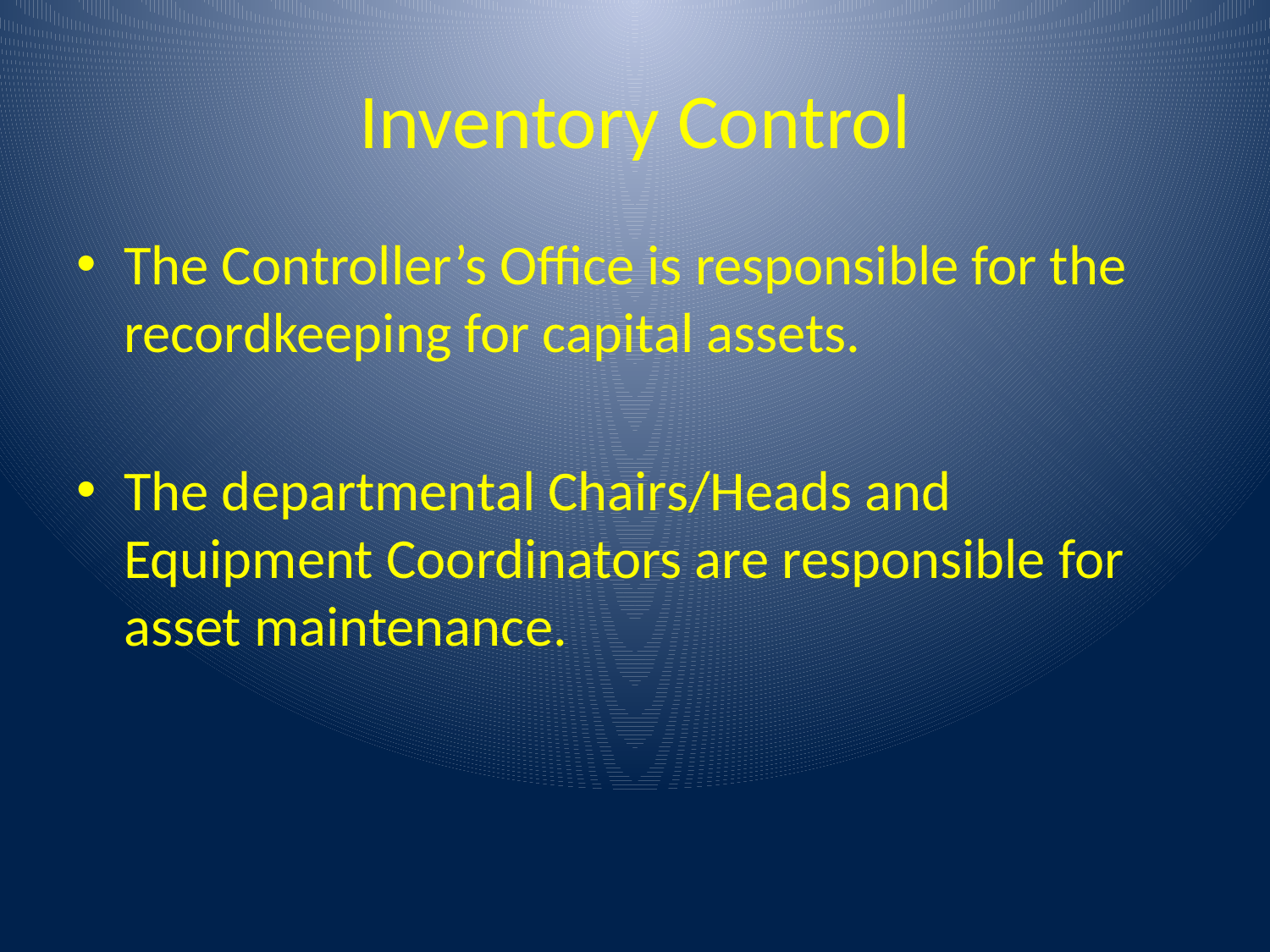

# Inventory Control
The Controller’s Office is responsible for the recordkeeping for capital assets.

The departmental Chairs/Heads and Equipment Coordinators are responsible for asset maintenance.